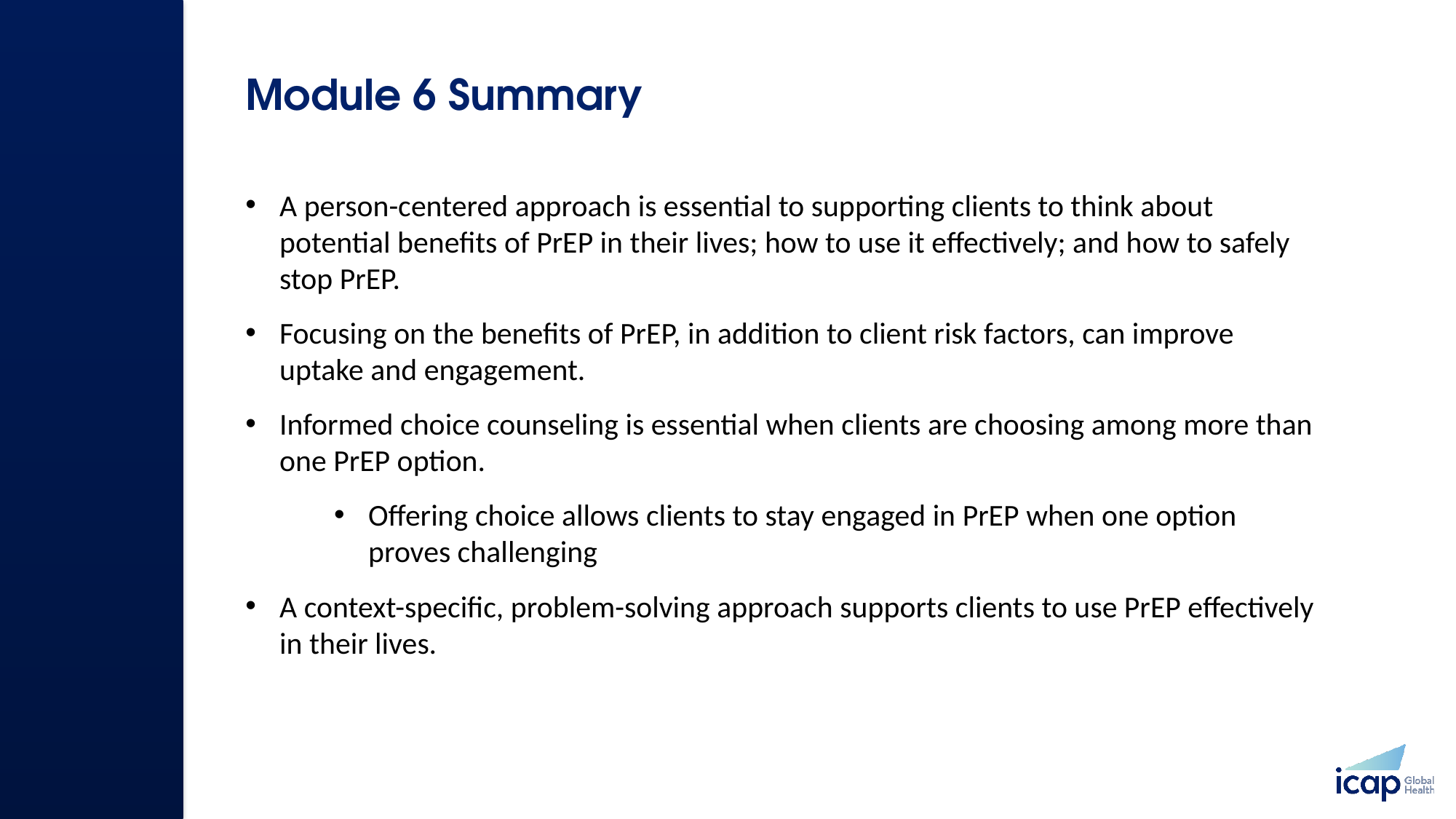

# Module 6 Summary
A person-centered approach is essential to supporting clients to think about potential benefits of PrEP in their lives; how to use it effectively; and how to safely stop PrEP.
Focusing on the benefits of PrEP, in addition to client risk factors, can improve uptake and engagement.
Informed choice counseling is essential when clients are choosing among more than one PrEP option.
Offering choice allows clients to stay engaged in PrEP when one option proves challenging
A context-specific, problem-solving approach supports clients to use PrEP effectively in their lives.